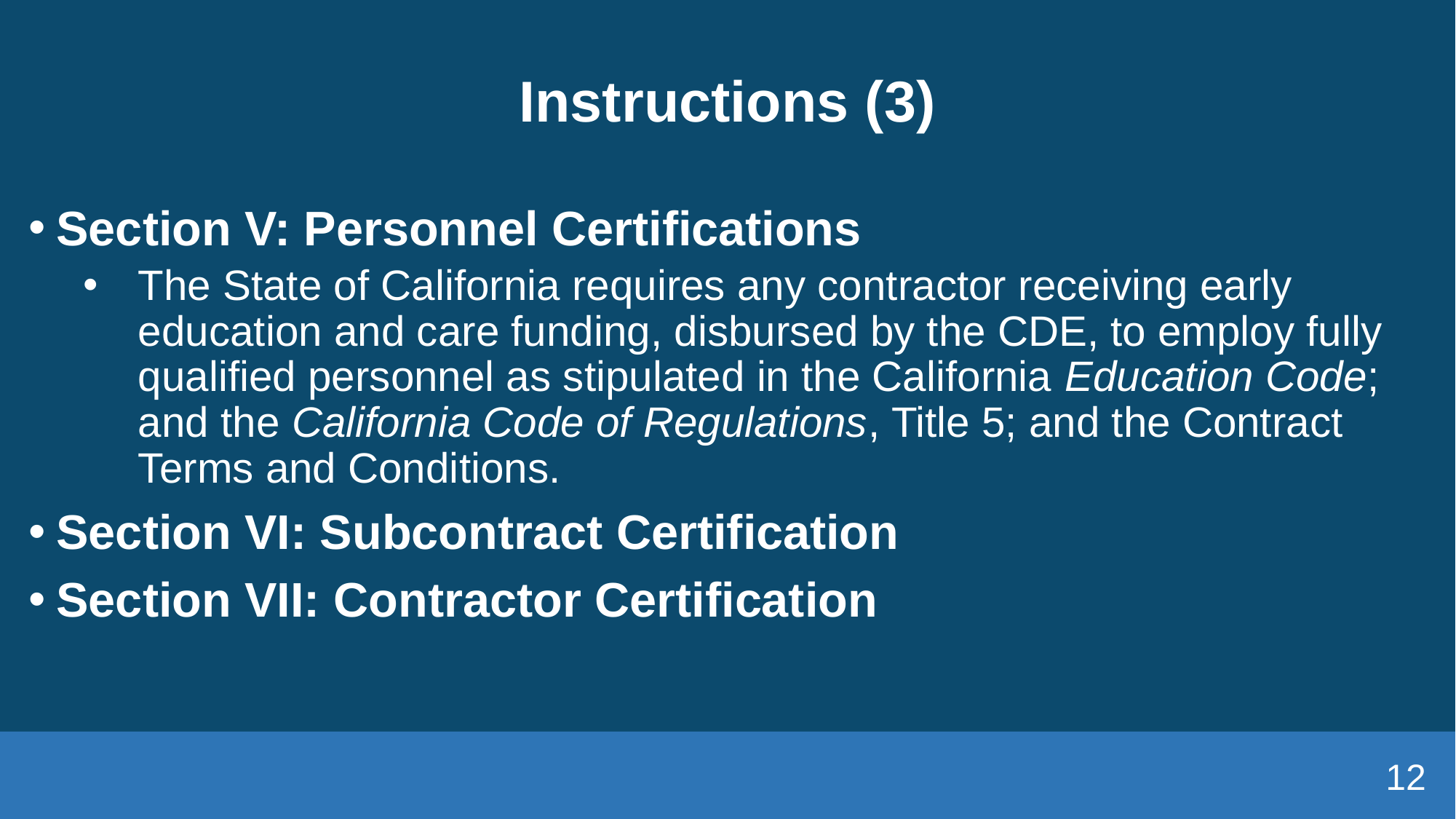

# Instructions (3)
Section V: Personnel Certifications
The State of California requires any contractor receiving early education and care funding, disbursed by the CDE, to employ fully qualified personnel as stipulated in the California Education Code; and the California Code of Regulations, Title 5; and the Contract Terms and Conditions.
Section VI: Subcontract Certification
Section VII: Contractor Certification
12